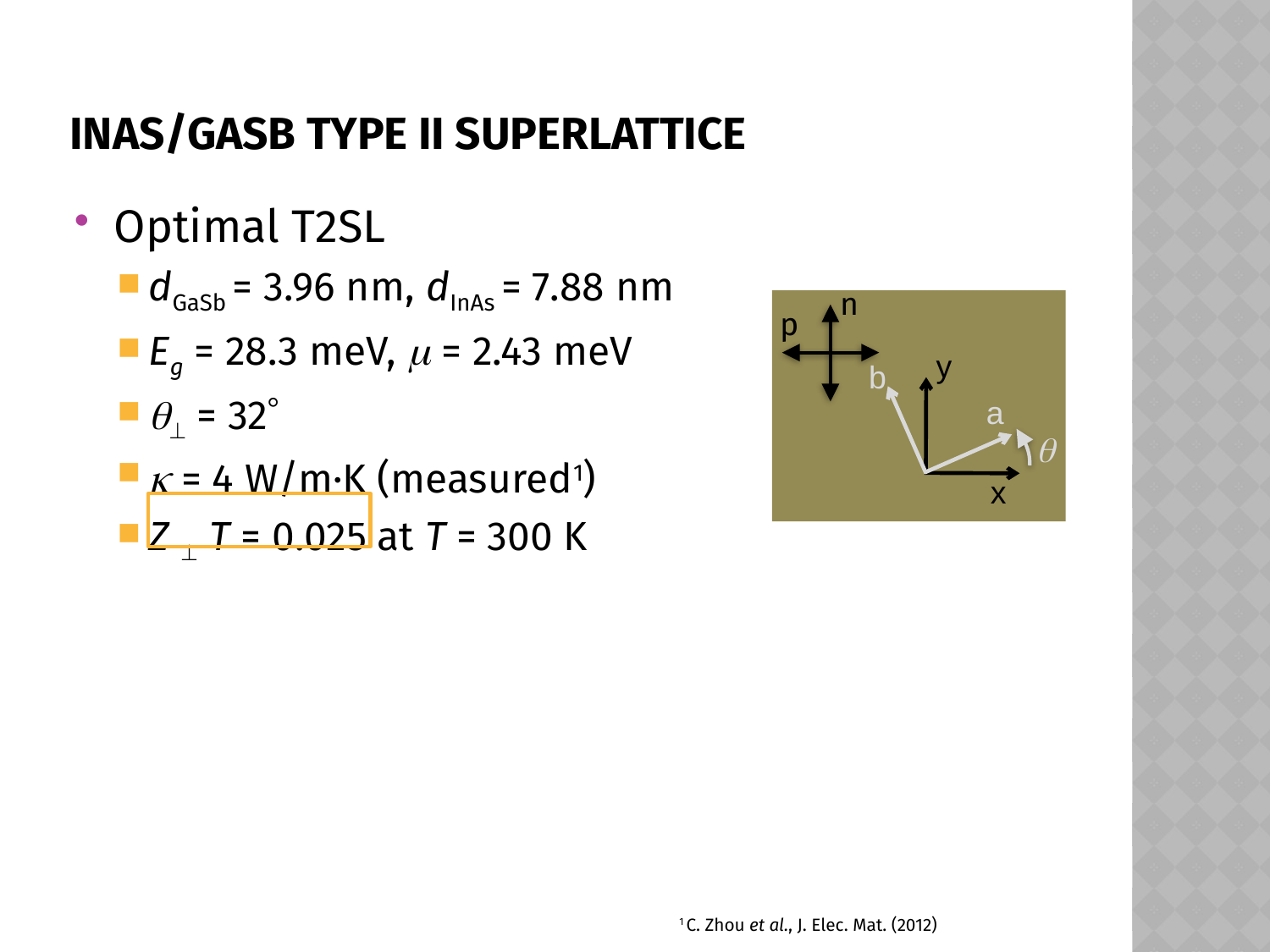

# InAs/GaSb Type II superlattice
Optimal T2SL
dGaSb = 3.96 nm, dInAs = 7.88 nm
Eg = 28.3 meV, μ = 2.43 meV
θ⊥ = 32°
κ = 4 W/m∙K (measured1)
Z ⊥ T = 0.025 at T = 300 K

n
p

y
x
b
a

θ

1 C. Zhou et al., J. Elec. Mat. (2012)